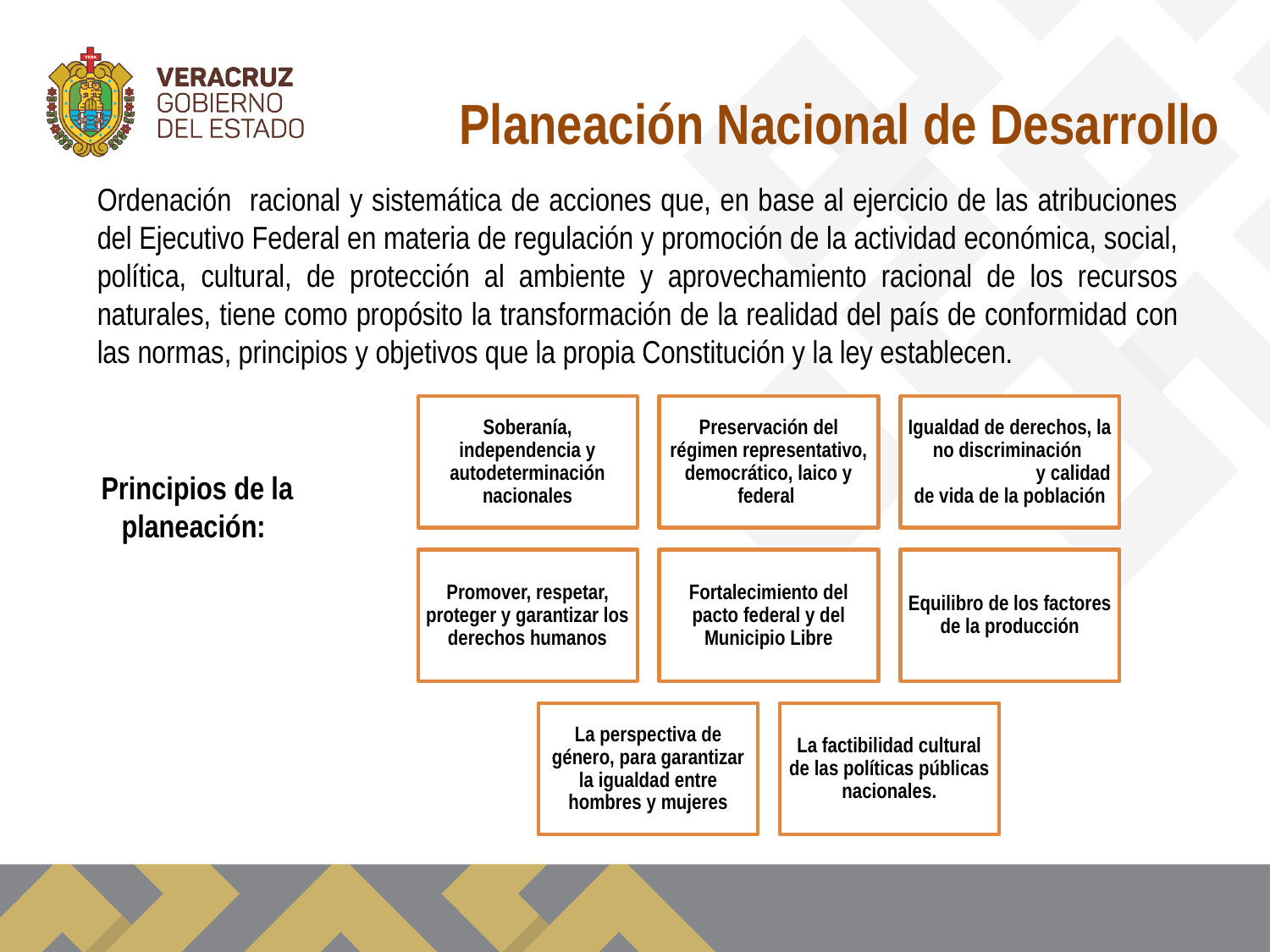

Planeación Nacional de Desarrollo
Ordenación  racional y sistemática de acciones que, en base al ejercicio de las atribuciones del Ejecutivo Federal en materia de regulación y promoción de la actividad económica, social, política, cultural, de protección al ambiente y aprovechamiento racional de los recursos naturales, tiene como propósito la transformación de la realidad del país de conformidad con las normas, principios y objetivos que la propia Constitución y la ley establecen.
Soberanía, independencia y autodeterminación nacionales
Preservación del régimen representativo, democrático, laico y federal
Igualdad de derechos, la no discriminación 	y calidad de vida de la población
Promover, respetar, proteger y garantizar los derechos humanos
Fortalecimiento del pacto federal y del Municipio Libre
Equilibro de los factores de la producción
La perspectiva de género, para garantizar la igualdad entre hombres y mujeres
La factibilidad cultural de las políticas públicas nacionales.
Principios de la planeación: